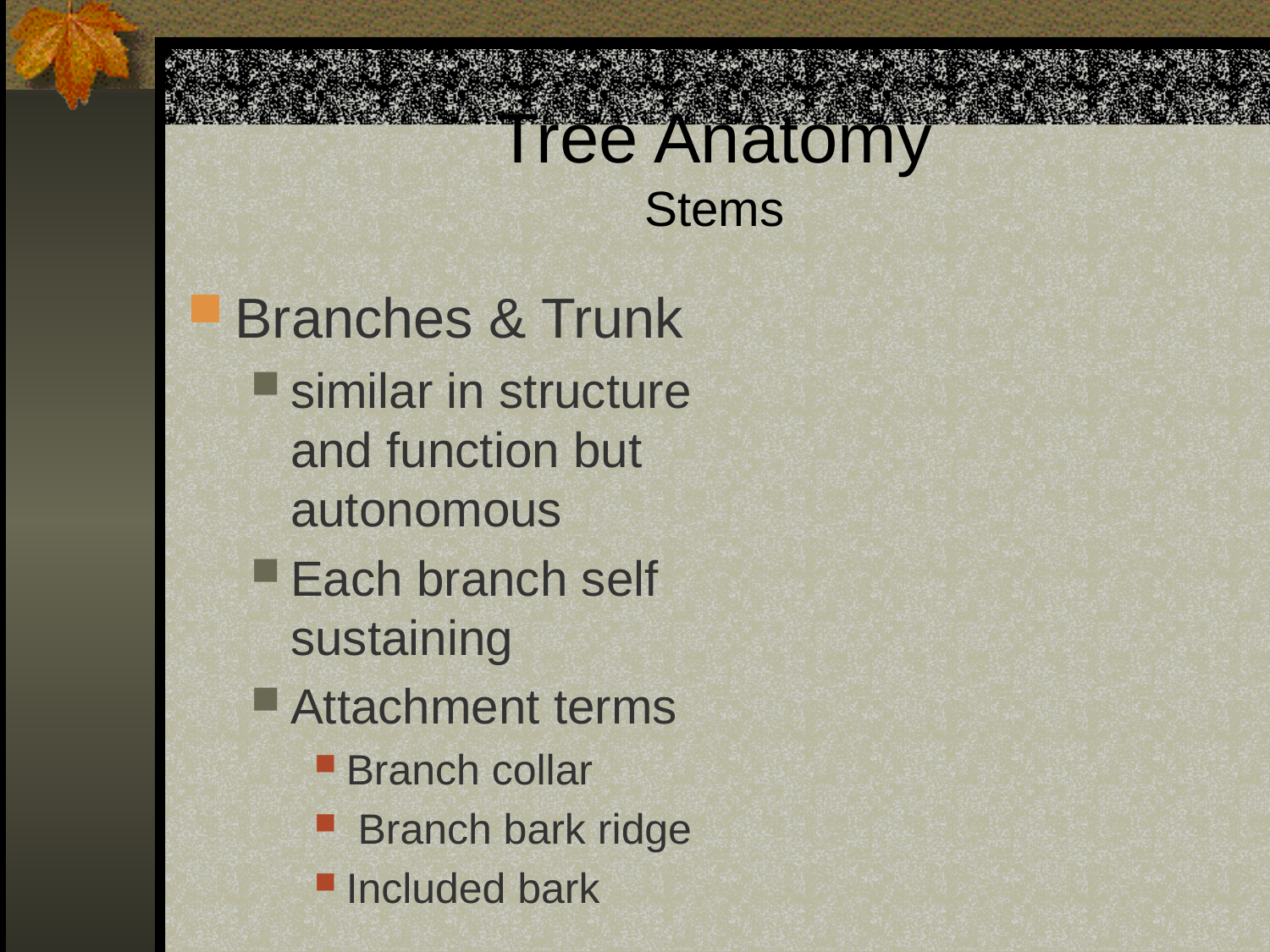

# Tree Anatomy Stems
Branches & Trunk
similar in structure and function but autonomous
Each branch self sustaining
Attachment terms
Branch collar
 Branch bark ridge
Included bark